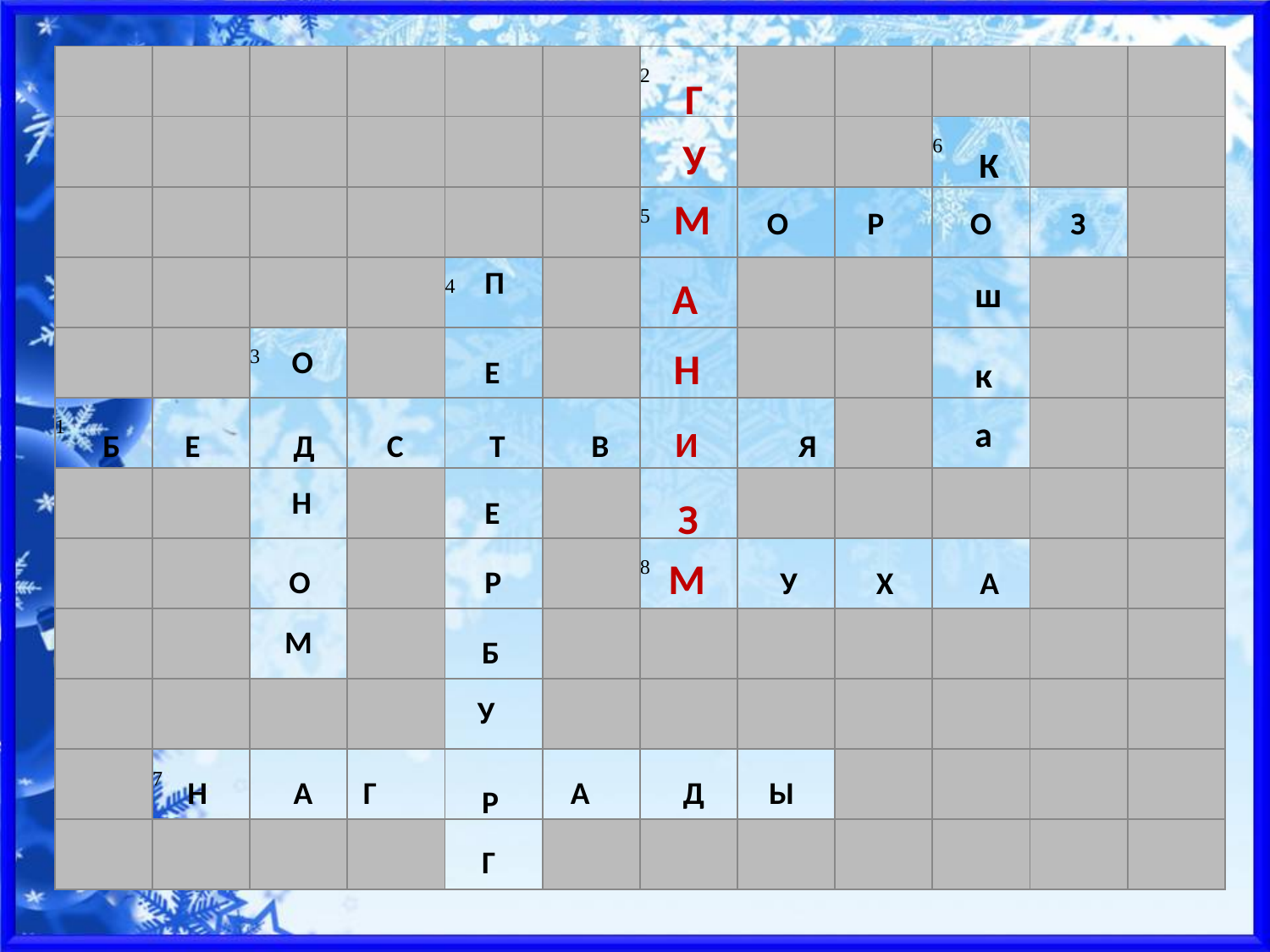

|  |  |  |  |  |  | 2 |  |  |  |  |  |
| --- | --- | --- | --- | --- | --- | --- | --- | --- | --- | --- | --- |
|  |  |  |  |  |  |  |  |  | 6 |  |  |
|  |  |  |  |  |  | 5 |  |  |  |  |  |
|  |  |  |  | 4 |  |  |  |  |  |  |  |
|  |  | 3 |  |  |  |  |  |  |  |  |  |
| 1 |  |  |  |  |  |  |  |  |  |  |  |
|  |  |  |  |  |  |  |  |  |  |  |  |
|  |  |  |  |  |  | 8 |  |  |  |  |  |
|  |  |  |  |  |  |  |  |  |  |  |  |
|  |  |  |  |  |  |  |  |  |  |  |  |
|  | 7 |  |  |  |  |  |  |  |  |  |  |
|  |  |  |  |  |  |  |  |  |  |  |  |
 Г
   У
   К
  М       О           Р            О           З
 П
А
 ш
  О
  Н
 Е
 к
 а
Б         Е             Д          С            Т            В         И              Я
  Н
 Е
  З
 М          У           Х            А
   О
 Р
 М
  Б
У
Н            А       Г                           А             Д         Ы
  Р
  Г